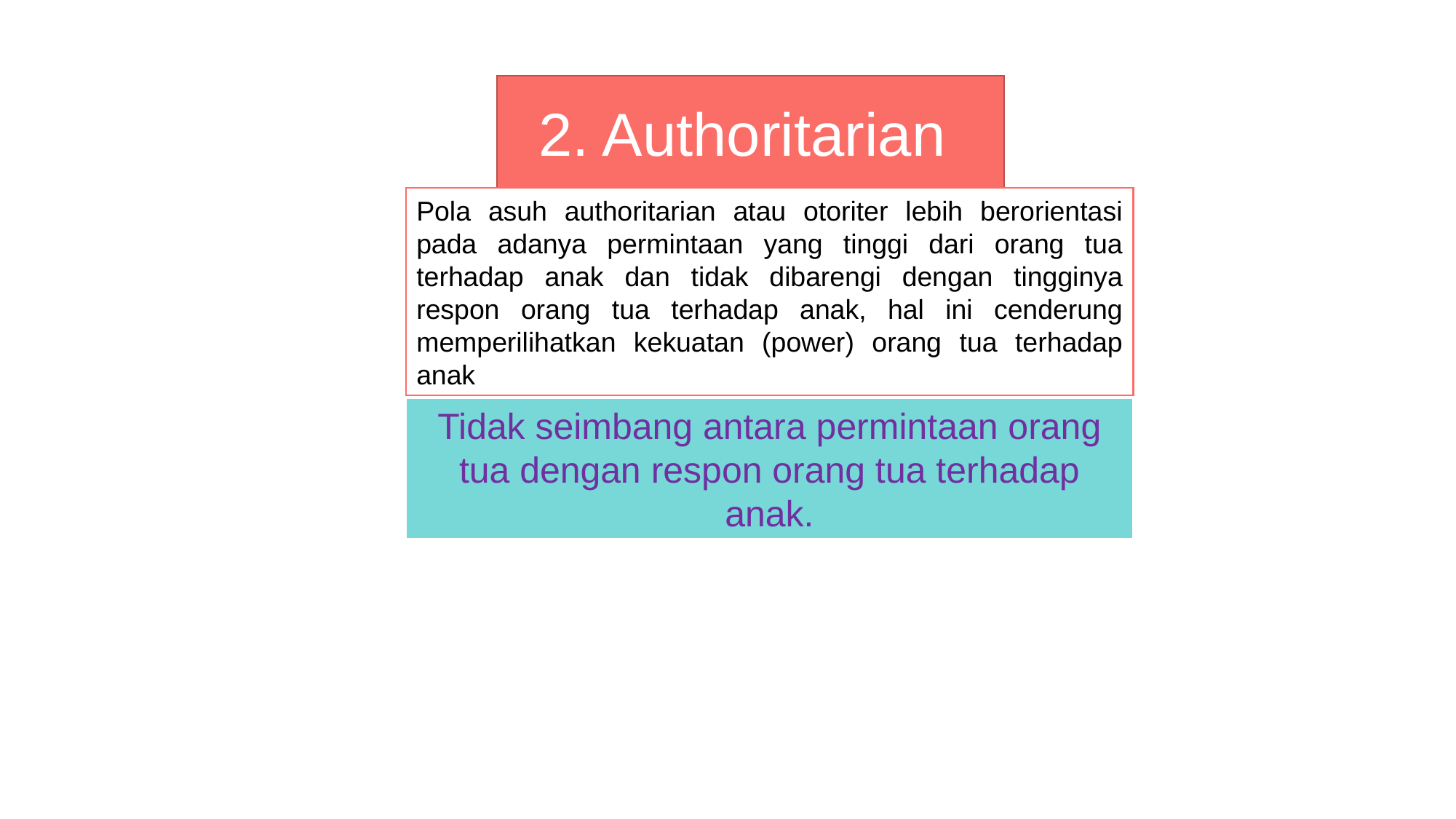

2. Authoritarian
Pola asuh authoritarian atau otoriter lebih berorientasi pada adanya permintaan yang tinggi dari orang tua terhadap anak dan tidak dibarengi dengan tingginya respon orang tua terhadap anak, hal ini cenderung memperilihatkan kekuatan (power) orang tua terhadap anak
Tidak seimbang antara permintaan orang tua dengan respon orang tua terhadap anak.